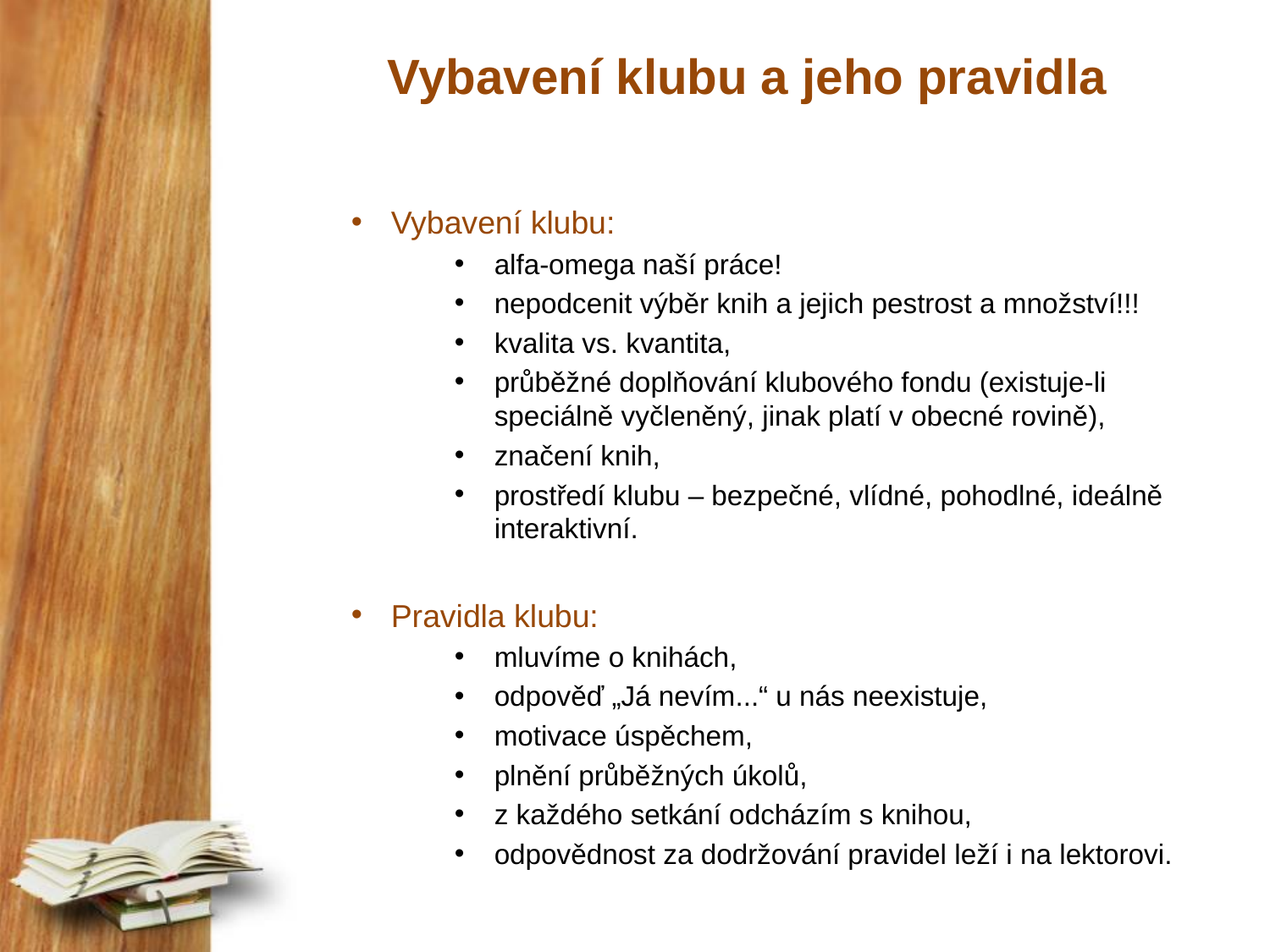

# Vybavení klubu a jeho pravidla
Vybavení klubu:
alfa-omega naší práce!
nepodcenit výběr knih a jejich pestrost a množství!!!
kvalita vs. kvantita,
průběžné doplňování klubového fondu (existuje-li
speciálně vyčleněný, jinak platí v obecné rovině),
značení knih,
prostředí klubu – bezpečné, vlídné, pohodlné, ideálně
interaktivní.

Pravidla klubu:
mluvíme o knihách,
odpověď „Já nevím...“ u nás neexistuje,
motivace úspěchem,
plnění průběžných úkolů,
z každého setkání odcházím s knihou,
odpovědnost za dodržování pravidel leží i na lektorovi.